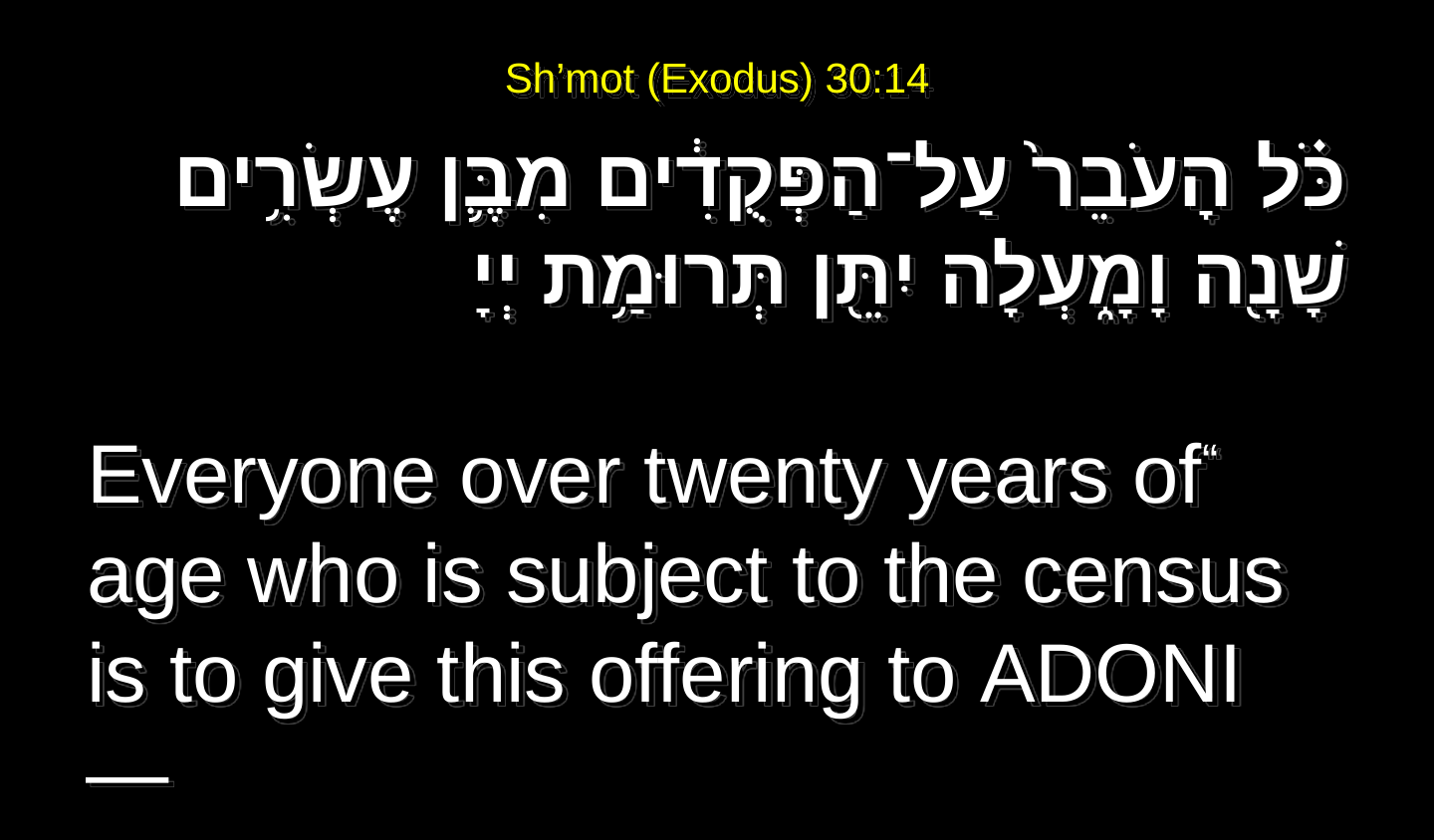

ג כִּי שֵׁם יְהוָה אֶקְרָא  ס הָבוּ גֹדֶל לֵאלֹהֵינוּ׃
# Sh’mot (Exodus) 30:14
כֹּ֗ל הָעֹבֵר֙ עַל־הַפְּקֻדִ֔ים מִבֶּ֛ן עֶשְׂרִ֥ים שָׁנָ֖ה וָמָ֑עְלָה יִתֵּ֖ן תְּרוּמַ֥ת יְיָ

“Everyone over twenty years of age who is subject to the census is to give this offering to Adoni —